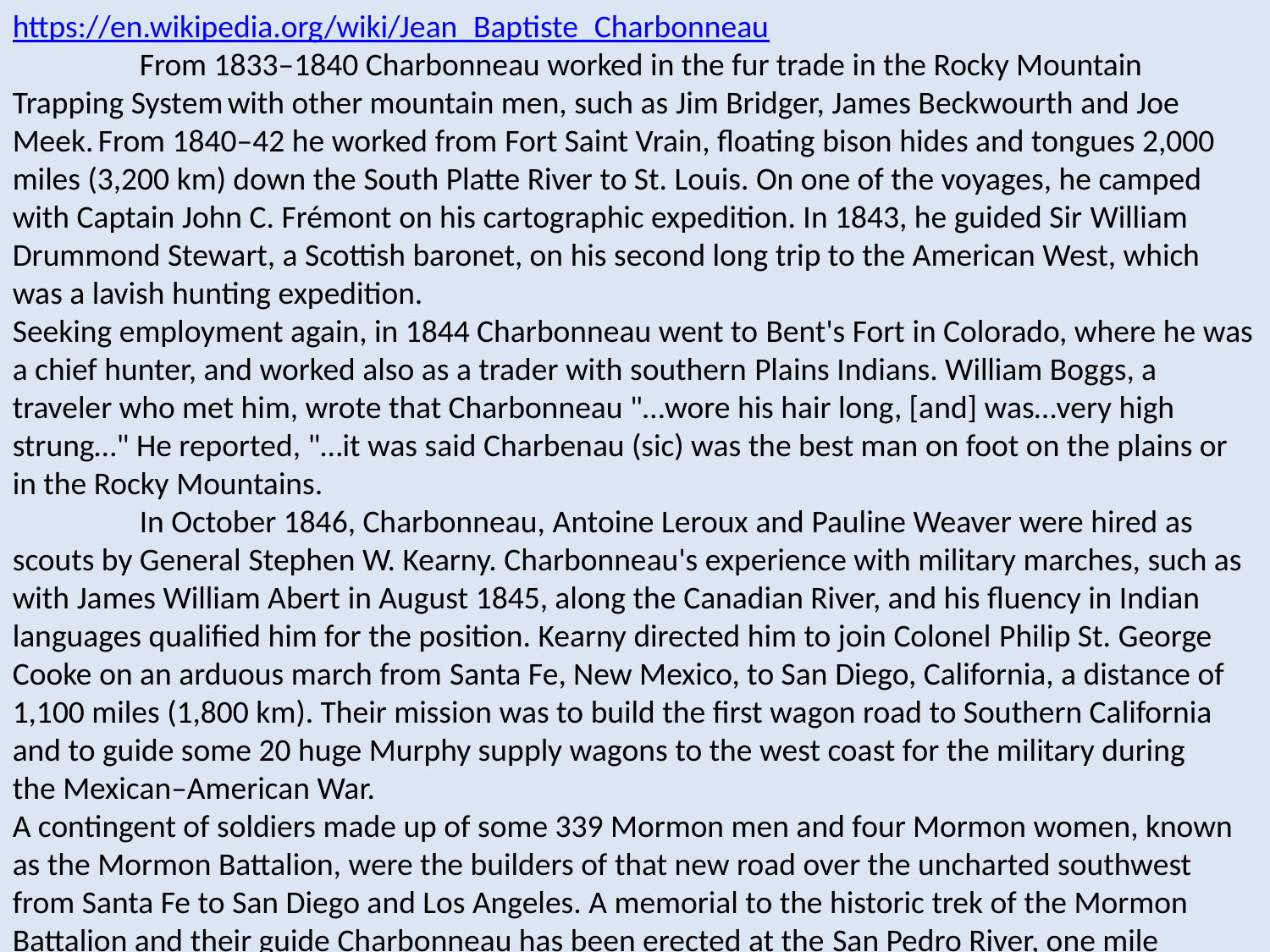

https://en.wikipedia.org/wiki/Jean_Baptiste_Charbonneau
	From 1833–1840 Charbonneau worked in the fur trade in the Rocky Mountain Trapping System with other mountain men, such as Jim Bridger, James Beckwourth and Joe Meek. From 1840–42 he worked from Fort Saint Vrain, floating bison hides and tongues 2,000 miles (3,200 km) down the South Platte River to St. Louis. On one of the voyages, he camped with Captain John C. Frémont on his cartographic expedition. In 1843, he guided Sir William Drummond Stewart, a Scottish baronet, on his second long trip to the American West, which was a lavish hunting expedition.
Seeking employment again, in 1844 Charbonneau went to Bent's Fort in Colorado, where he was a chief hunter, and worked also as a trader with southern Plains Indians. William Boggs, a traveler who met him, wrote that Charbonneau "…wore his hair long, [and] was…very high strung…" He reported, "…it was said Charbenau (sic) was the best man on foot on the plains or in the Rocky Mountains.
	In October 1846, Charbonneau, Antoine Leroux and Pauline Weaver were hired as scouts by General Stephen W. Kearny. Charbonneau's experience with military marches, such as with James William Abert in August 1845, along the Canadian River, and his fluency in Indian languages qualified him for the position. Kearny directed him to join Colonel Philip St. George Cooke on an arduous march from Santa Fe, New Mexico, to San Diego, California, a distance of 1,100 miles (1,800 km). Their mission was to build the first wagon road to Southern California and to guide some 20 huge Murphy supply wagons to the west coast for the military during the Mexican–American War.
A contingent of soldiers made up of some 339 Mormon men and four Mormon women, known as the Mormon Battalion, were the builders of that new road over the uncharted southwest from Santa Fe to San Diego and Los Angeles. A memorial to the historic trek of the Mormon Battalion and their guide Charbonneau has been erected at the San Pedro River, one mile (1.6 km) north of the U.S.–Mexico border near the present-day town of Palominas, Arizona. Other monuments or historic markers are in Tucson, Arizona and in California at Box Canyon near Warner Springs, at Temecula, at Old Town San Diego and at Fort Moore in Los Angeles. Colonel Cooke's diary mentions Charbonneau some 29 times from November 16, 1846, to January 21, 1847. Eight of the twenty wagons reached Mission San Luis Rey de Francia, four miles (6 km) from today's Oceanside, California, and the leaders counted the expedition as a success.
Cooke wrote of the Mormon Battalion, "History may be searched in vain for an equal march of infantry.“ Known as Cooke's Road or the Gila Trail but more currently known as the Mormon Battalion Trail, the wagon road was used by settlers, miners, stagecoaches of the Butterfield Stage line and cattlemen driving longhorns to feed the gold camps. Parts of the route became the Southern Pacific Railroad and U.S. Route 66. Currently, the Boy Scouts of America gives an award for those who hike sections of this historic trail. In February 1848, knowledge gained about the region was used as the basis of the Treaty of Guadalupe Hidalgo, which established the United States-Mexico border in December 1853, following the Mexican-American War.